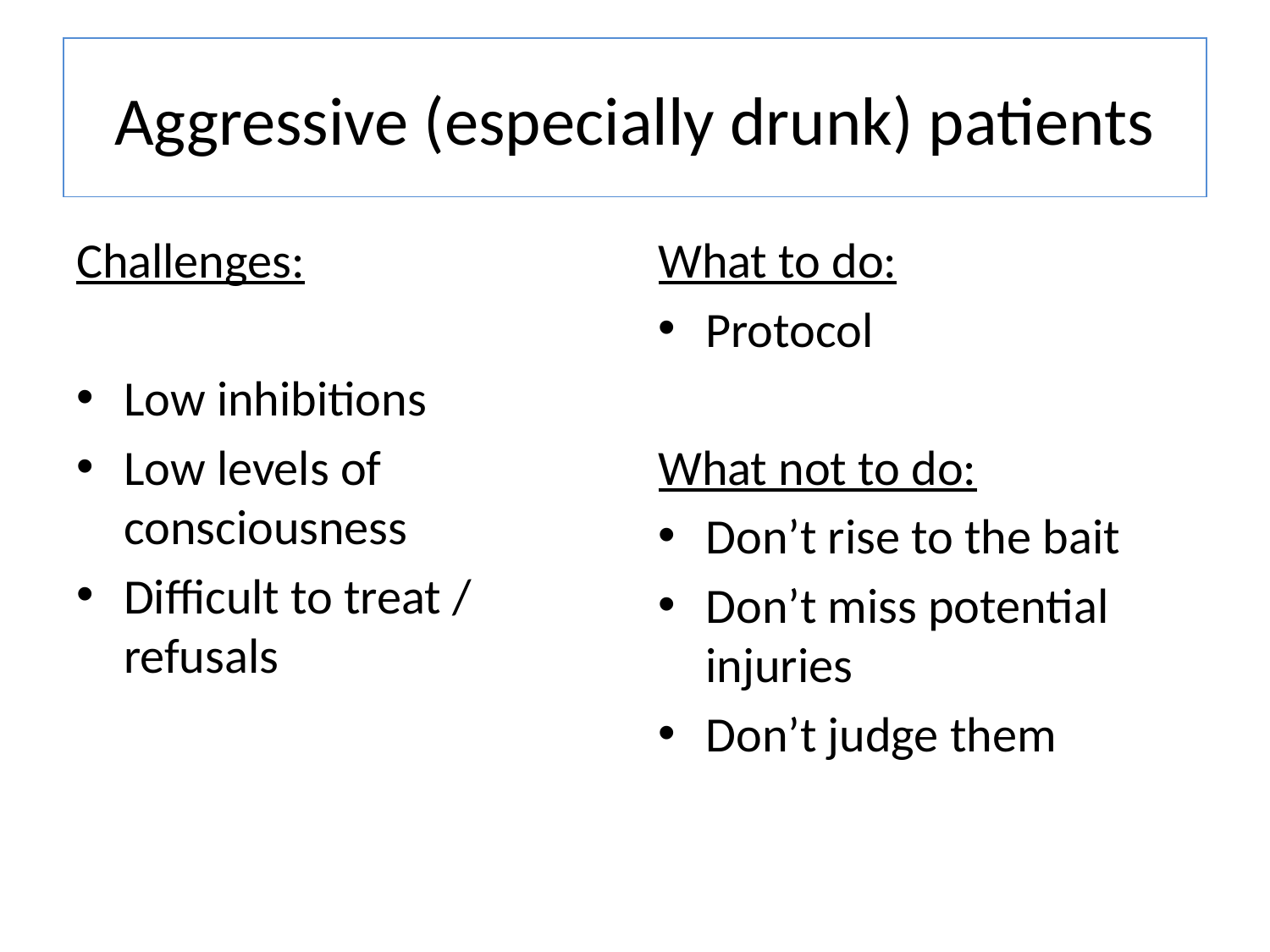

# Aggressive (especially drunk) patients
Challenges:

Low inhibitions
Low levels of consciousness
Difficult to treat / refusals
What to do:
Protocol

What not to do:
Don’t rise to the bait
Don’t miss potential injuries
Don’t judge them